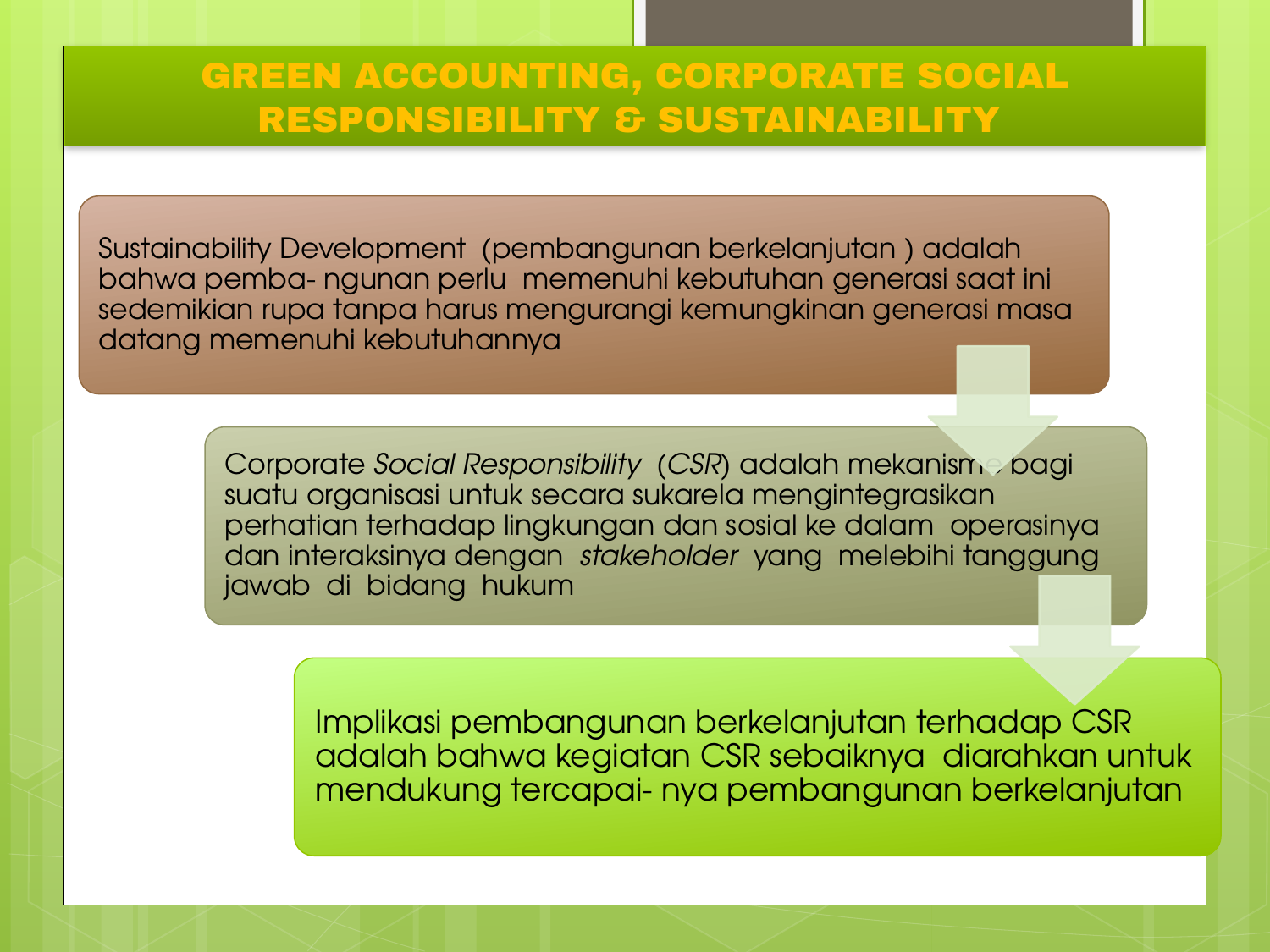

# GREEN ACCOUNTING, CORPORATE SOCIAL RESPONSIBILITY & SUSTAINABILITY
Sustainability Development  (pembangunan berkelanjutan ) adalah bahwa pemba- ngunan perlu  memenuhi kebutuhan generasi saat ini sedemikian rupa tanpa harus mengurangi kemungkinan generasi masa datang memenuhi kebutuhannya
Corporate Social Responsibility  (CSR) adalah mekanisme bagi suatu organisasi untuk secara sukarela mengintegrasikan perhatian terhadap lingkungan dan sosial ke dalam  operasinya dan interaksinya dengan  stakeholder  yang  melebihi tanggung  jawab  di  bidang  hukum
Implikasi pembangunan berkelanjutan terhadap CSR adalah bahwa kegiatan CSR sebaiknya  diarahkan untuk mendukung tercapai- nya pembangunan berkelanjutan